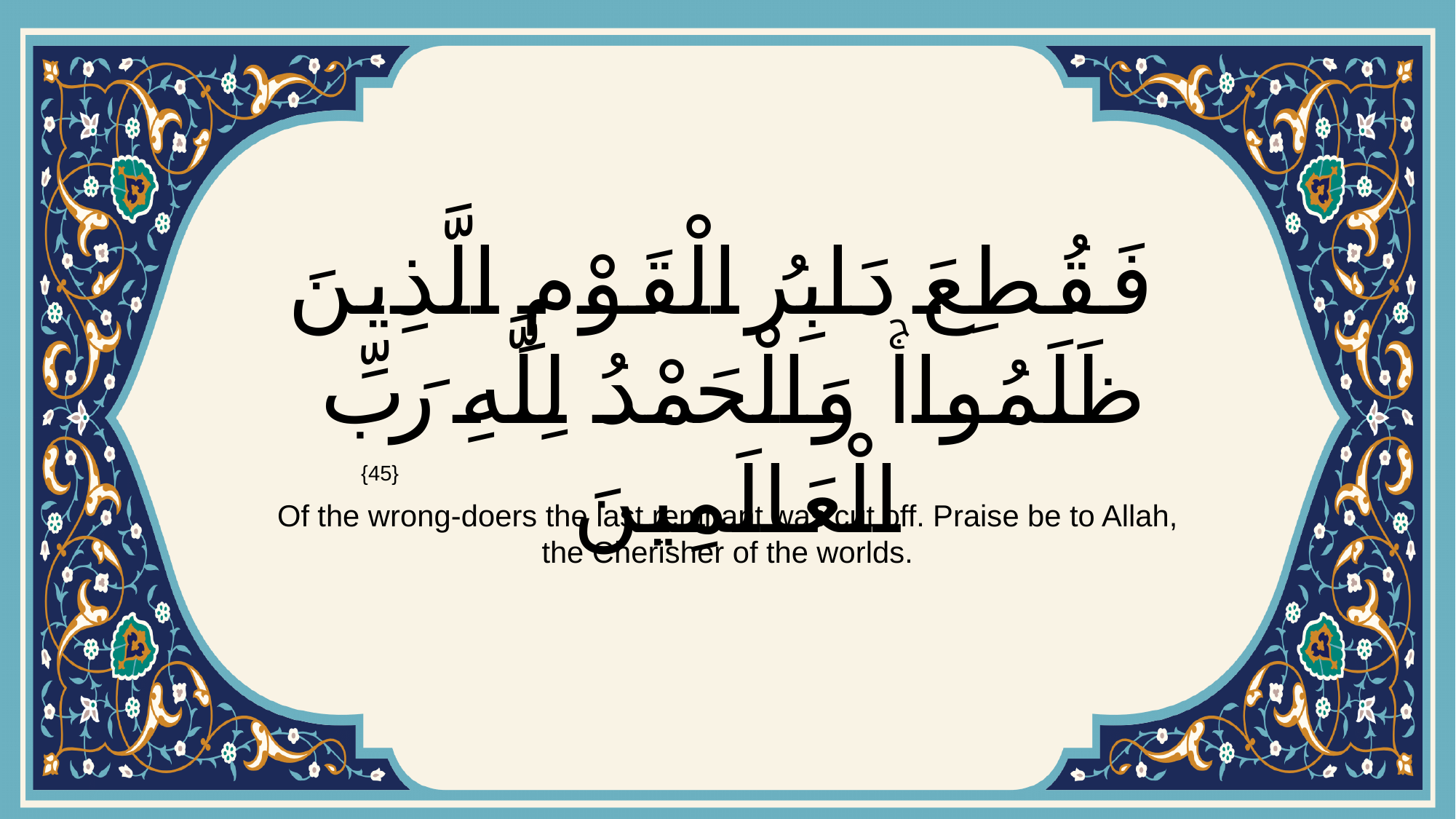

# فَقُطِعَ دَابِرُ الْقَوْمِ الَّذِينَ ظَلَمُواۚ وَالْحَمْدُ لِلَّهِ رَبِّ الْعَالَمِينَ
{45}
Of the wrong-doers the last remnant was cut off. Praise be to Allah, the Cherisher of the worlds.